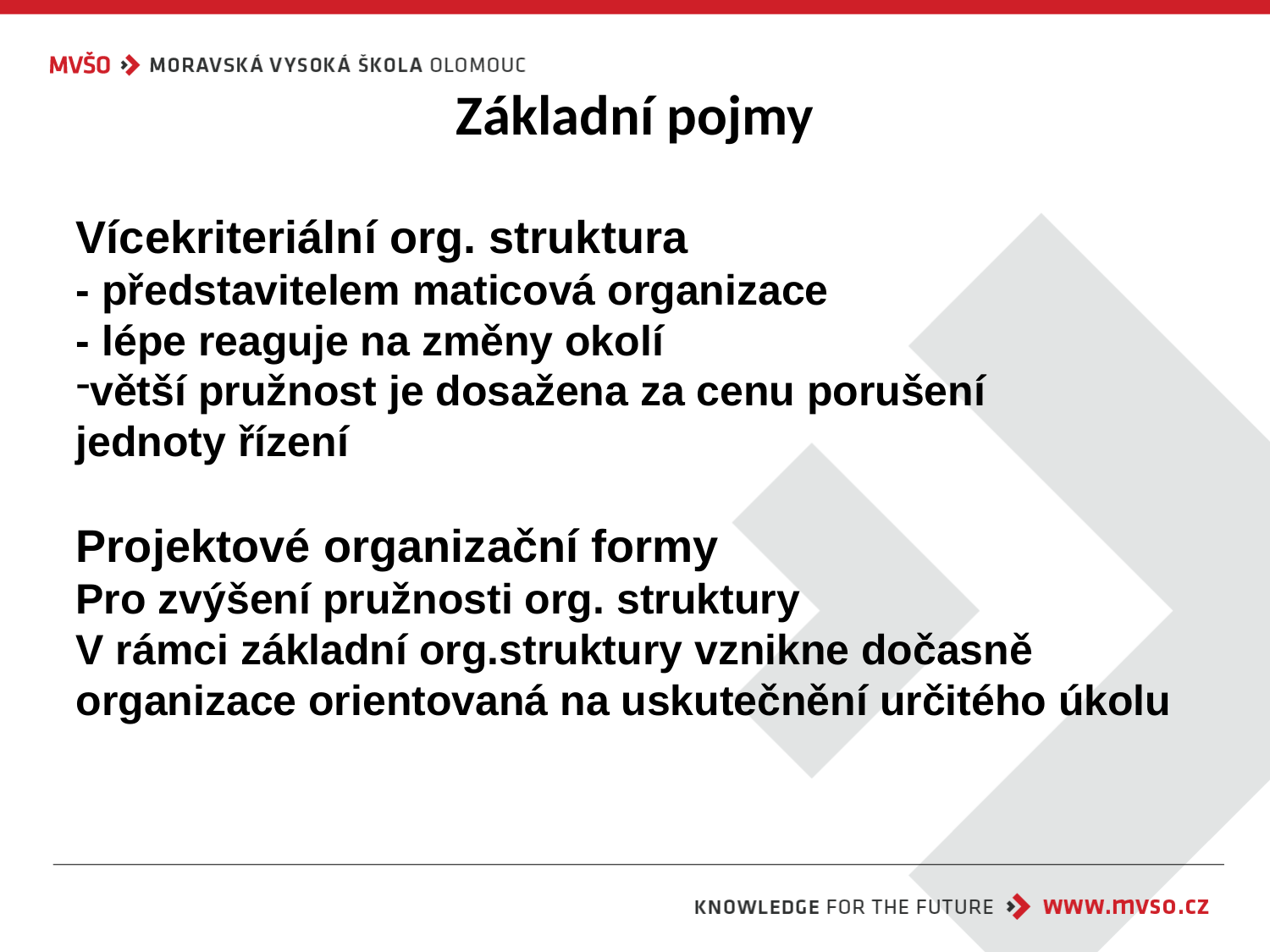

# Základní pojmy
Vícekriteriální org. struktura
- představitelem maticová organizace
- lépe reaguje na změny okolí
větší pružnost je dosažena za cenu porušení
jednoty řízení

Projektové organizační formy
Pro zvýšení pružnosti org. struktury
V rámci základní org.struktury vznikne dočasně
organizace orientovaná na uskutečnění určitého úkolu